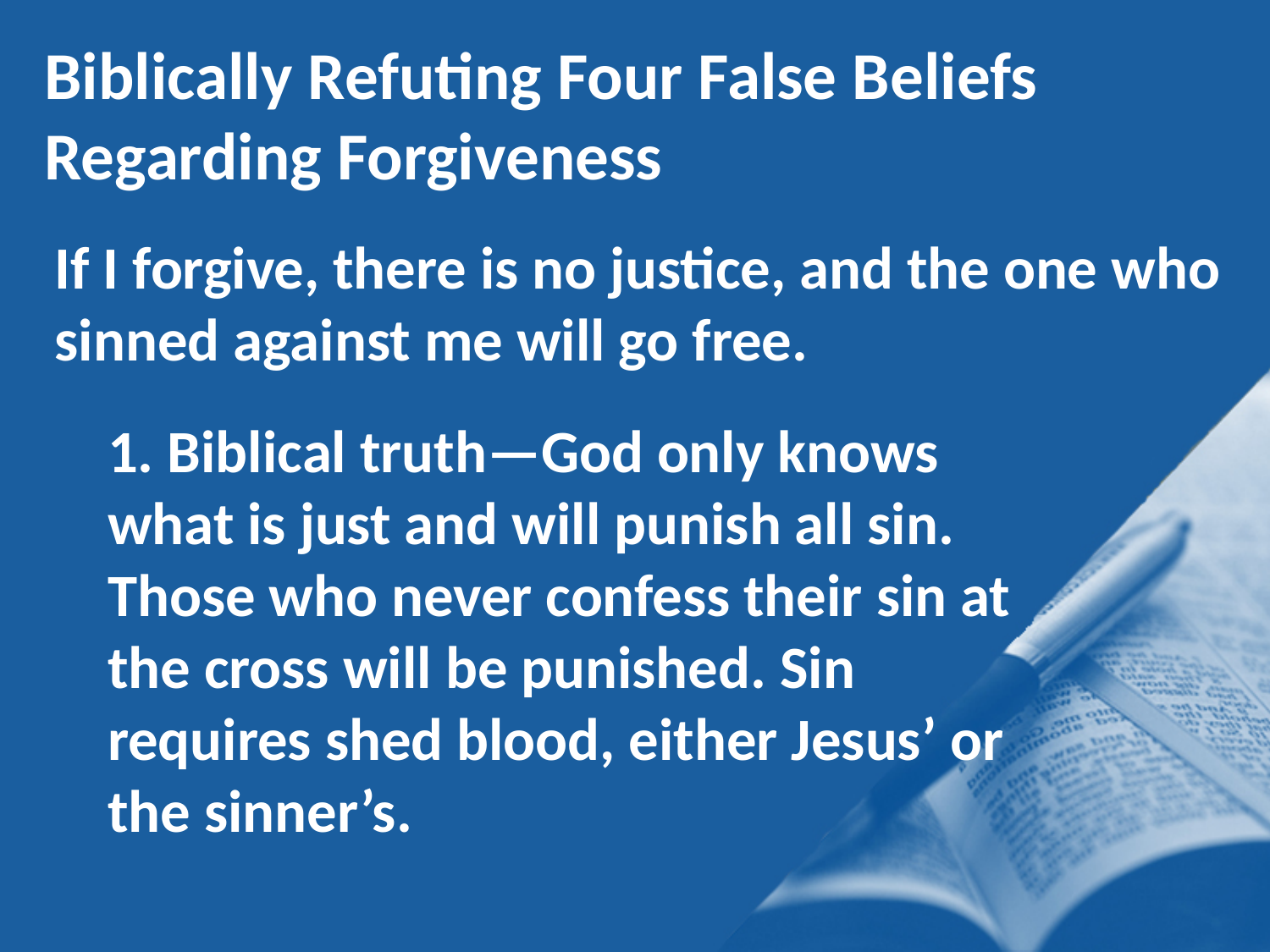

Biblically Refuting Four False Beliefs Regarding Forgiveness
If I forgive, there is no justice, and the one who sinned against me will go free.
1. Biblical truth—God only knows what is just and will punish all sin. Those who never confess their sin at the cross will be punished. Sin requires shed blood, either Jesus’ or the sinner’s.